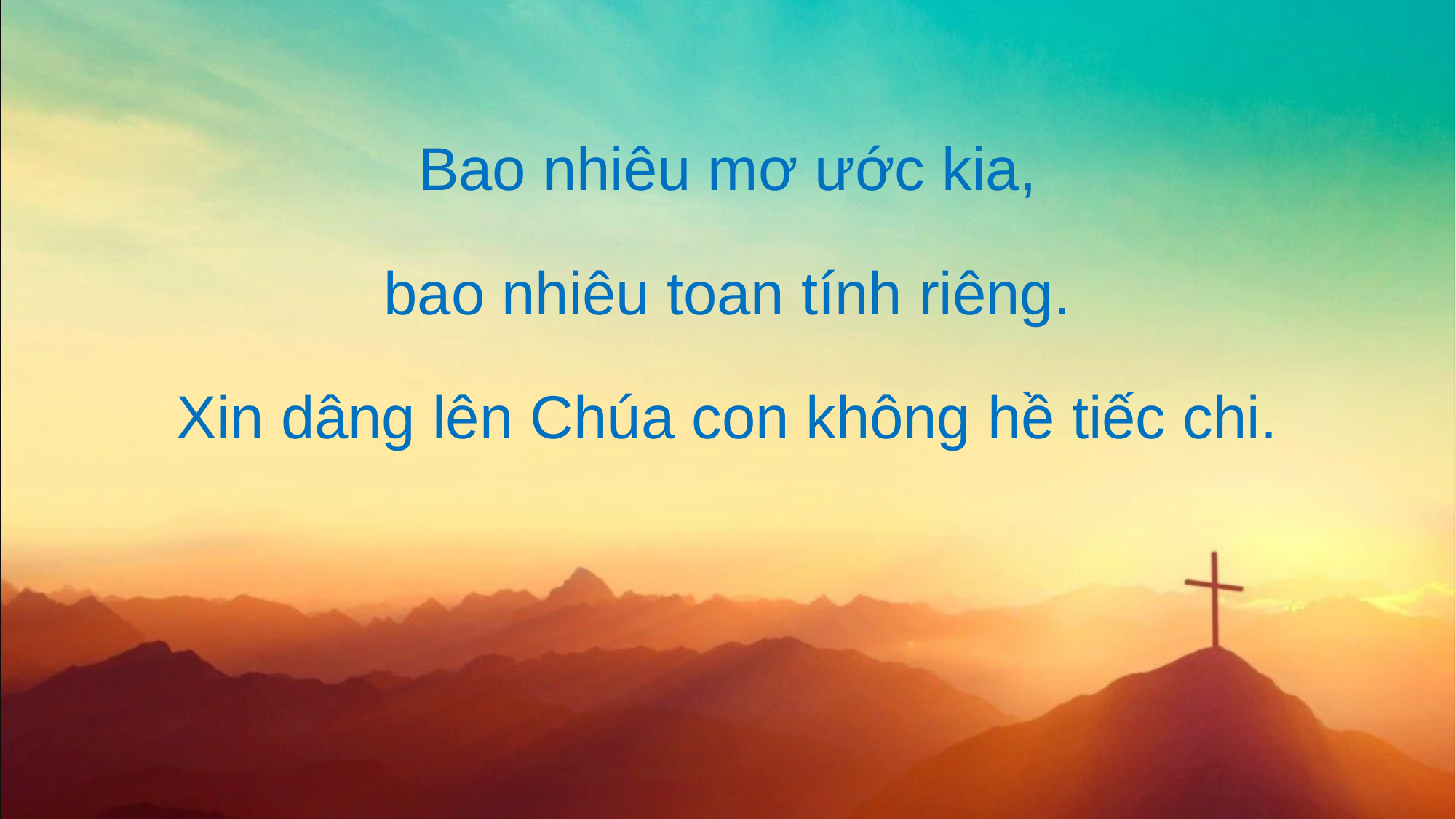

Bao nhiêu mơ ước kia,
bao nhiêu toan tính riêng.
Xin dâng lên Chúa con không hề tiếc chi.